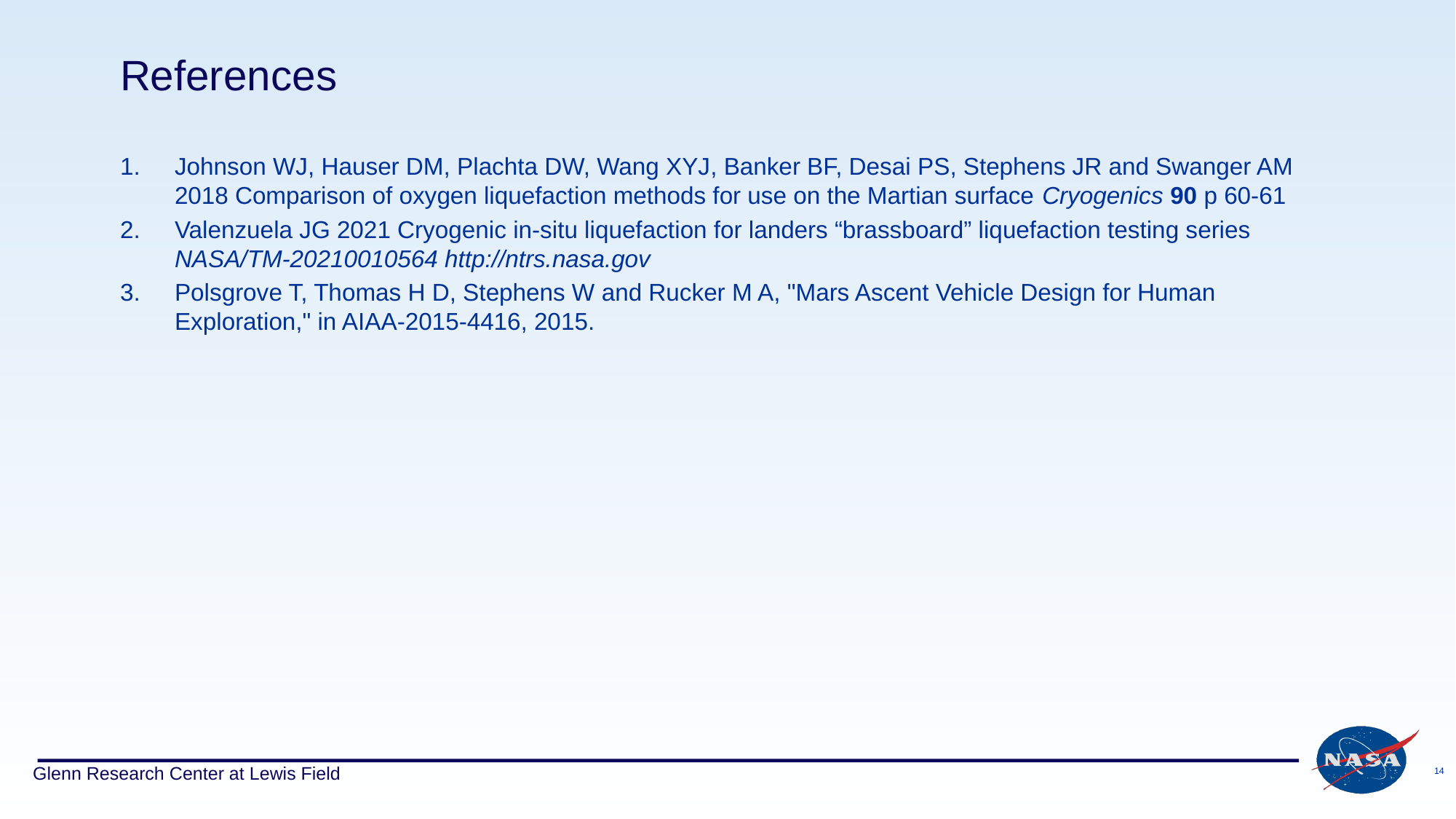

# References
Johnson WJ, Hauser DM, Plachta DW, Wang XYJ, Banker BF, Desai PS, Stephens JR and Swanger AM 2018 Comparison of oxygen liquefaction methods for use on the Martian surface Cryogenics 90 p 60-61
Valenzuela JG 2021 Cryogenic in-situ liquefaction for landers “brassboard” liquefaction testing series NASA/TM-20210010564 http://ntrs.nasa.gov
Polsgrove T, Thomas H D, Stephens W and Rucker M A, "Mars Ascent Vehicle Design for Human Exploration," in AIAA-2015-4416, 2015.

14